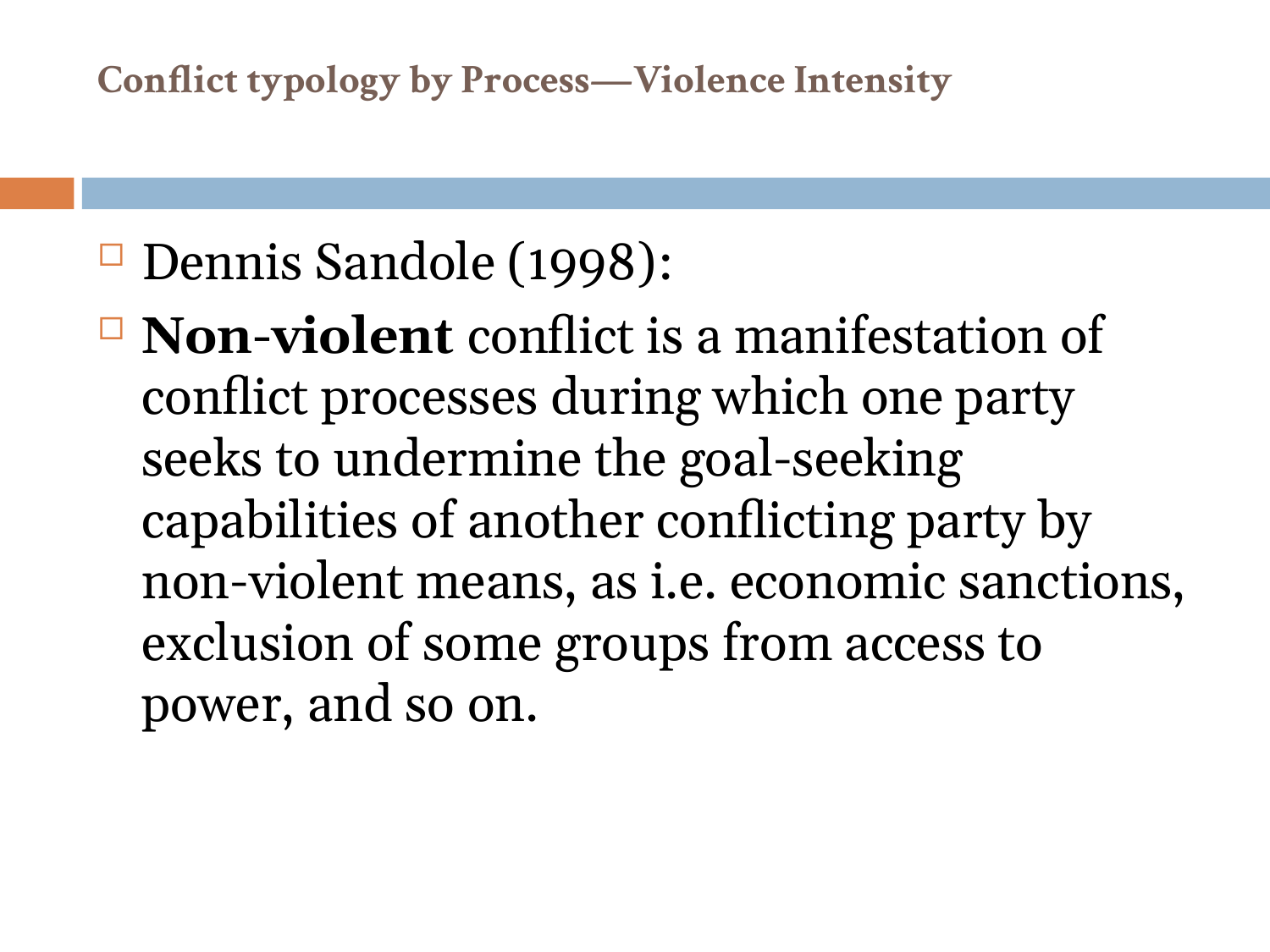

Conflict typology by Process—Violence Intensity
Dennis Sandole (1998):
Non-violent conflict is a manifestation of conflict processes during which one party seeks to undermine the goal-seeking capabilities of another conflicting party by non-violent means, as i.e. economic sanctions, exclusion of some groups from access to power, and so on.